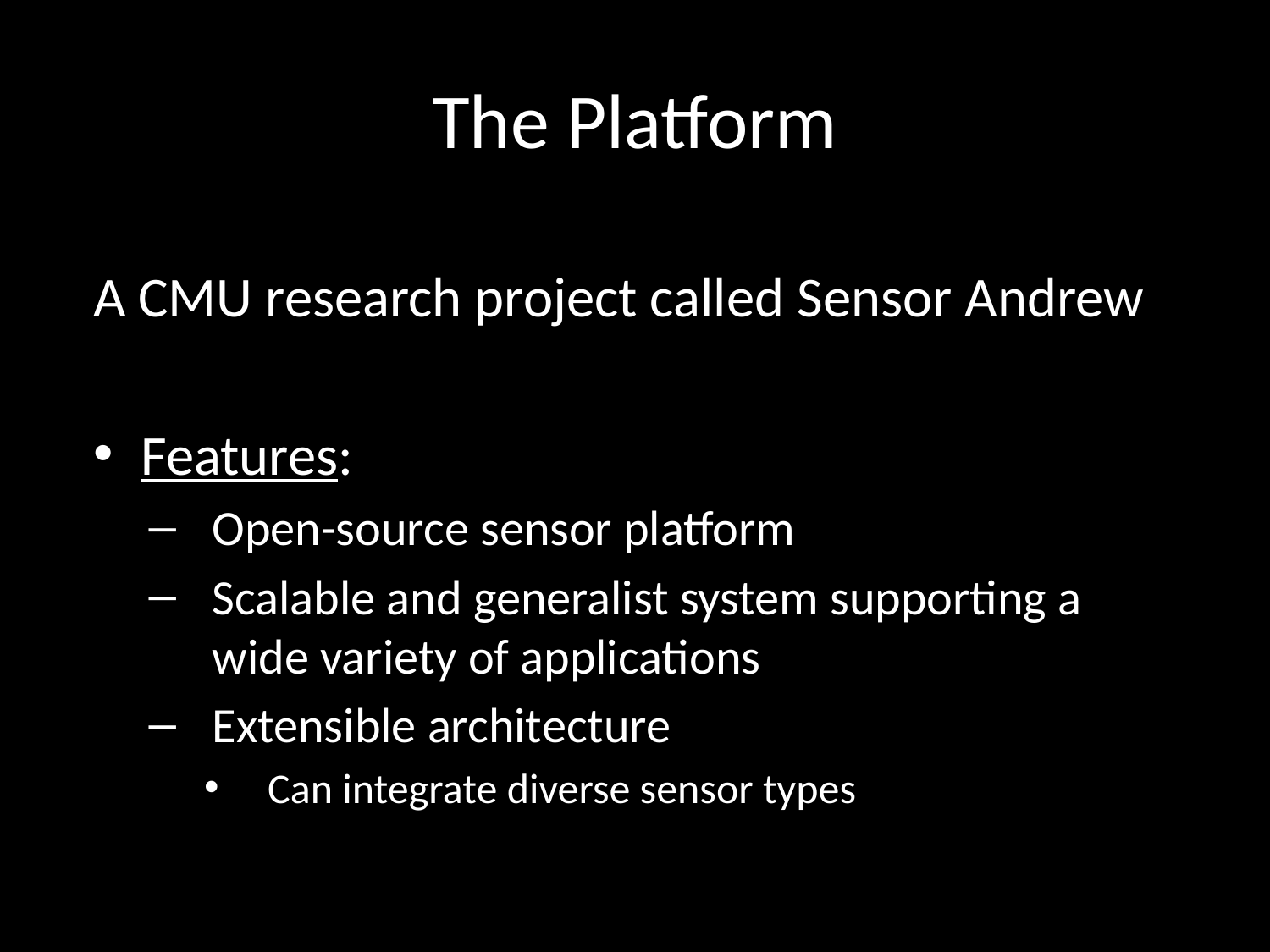

# The Platform

A CMU research project called Sensor Andrew

Features:
Open-source sensor platform
Scalable and generalist system supporting a wide variety of applications
Extensible architecture
Can integrate diverse sensor types